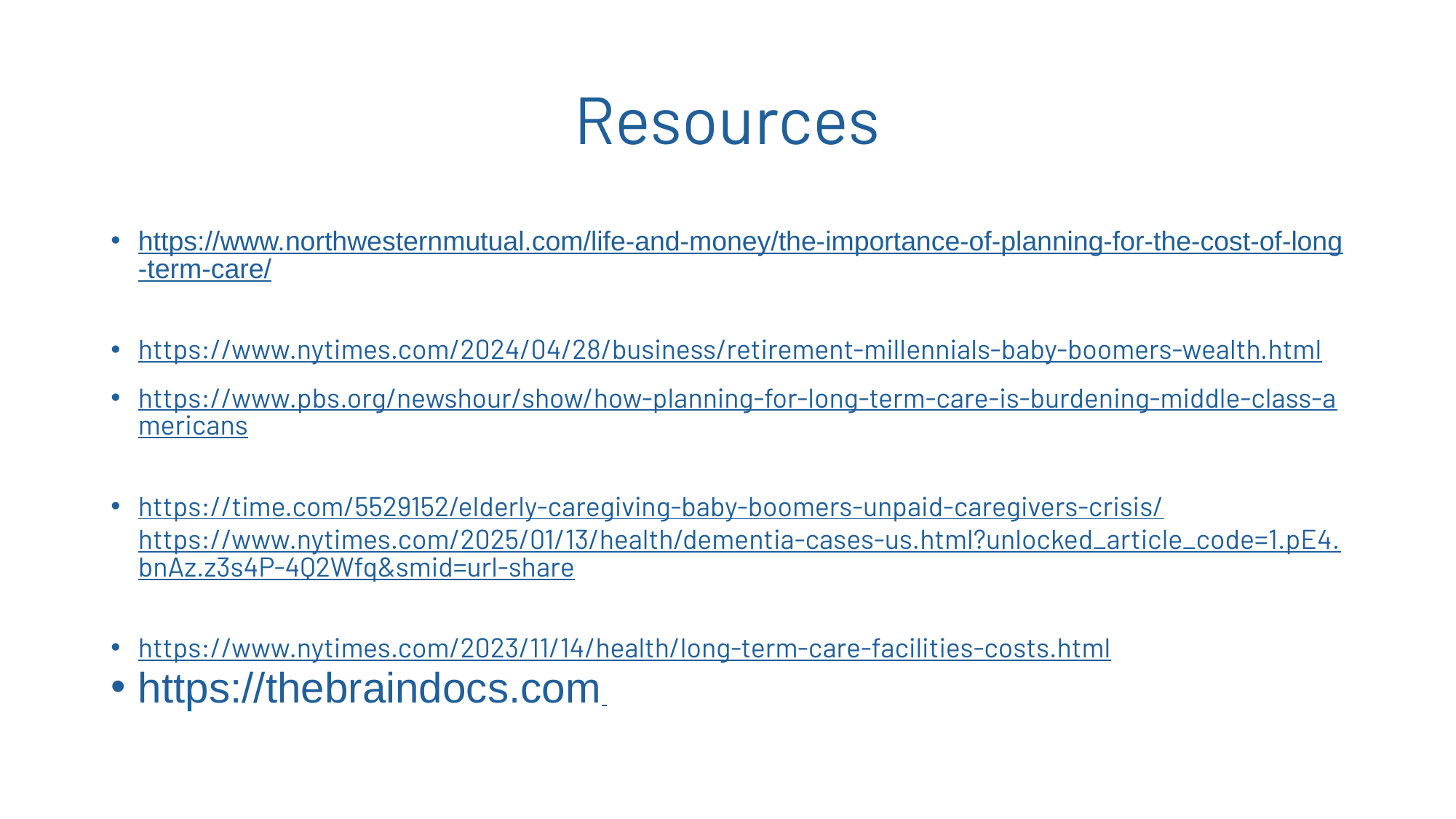

# Resources
https://www.northwesternmutual.com/life-and-money/the-importance-of-planning-for-the-cost-of-long-term-care/​
https://www.nytimes.com/2024/04/28/business/retirement-millennials-baby-boomers-wealth.html​
https://www.pbs.org/newshour/show/how-planning-for-long-term-care-is-burdening-middle-class-americans​
https://time.com/5529152/elderly-caregiving-baby-boomers-unpaid-caregivers-crisis/https://www.nytimes.com/2025/01/13/health/dementia-cases-us.html?unlocked_article_code=1.pE4.bnAz.z3s4P-4Q2Wfq&smid=url-share​
https://www.nytimes.com/2023/11/14/health/long-term-care-facilities-costs.html
https://thebraindocs.com